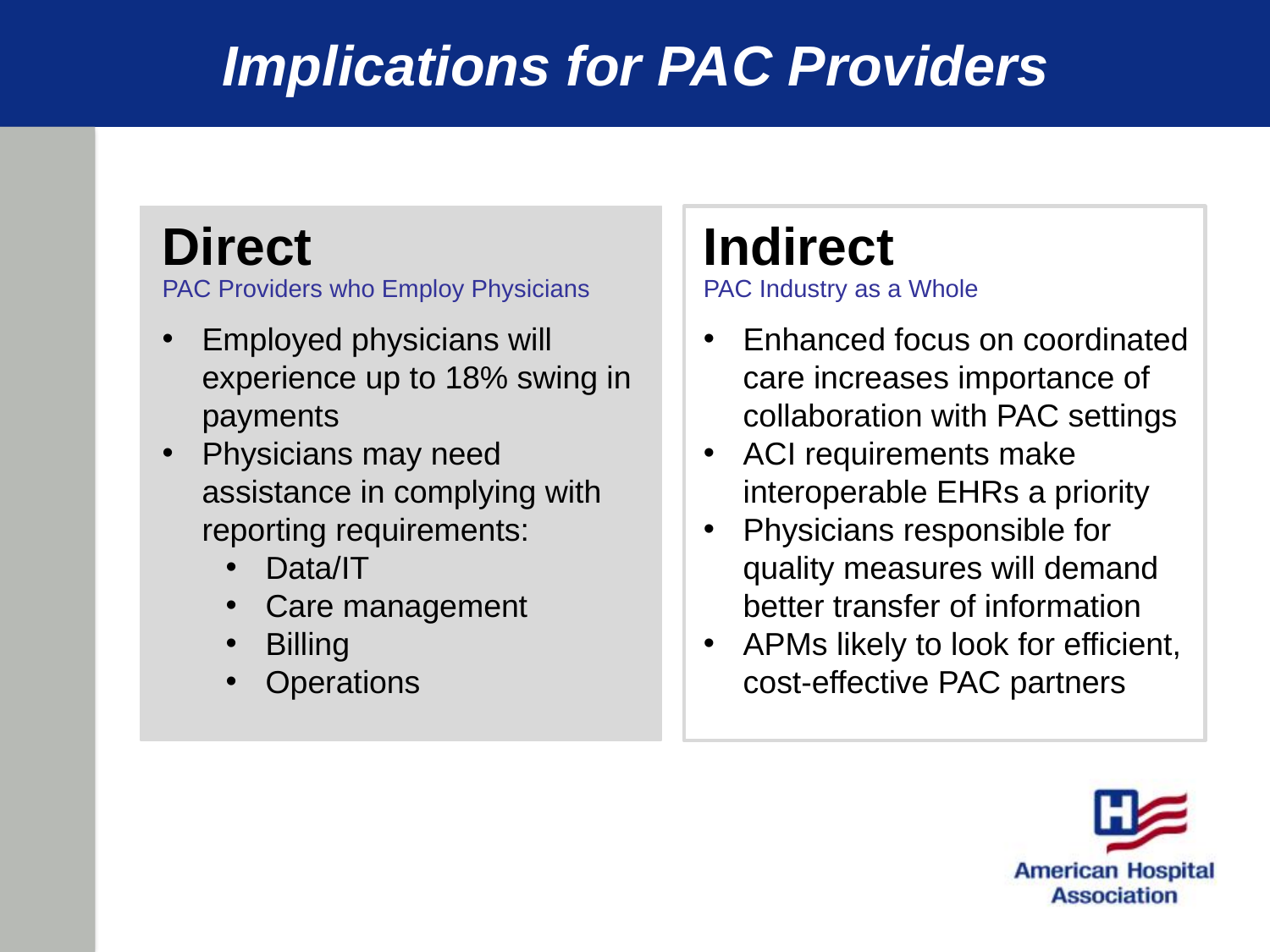

# Implications for PAC Providers

Direct
Indirect
PAC Providers who Employ Physicians
PAC Industry as a Whole
Employed physicians will experience up to 18% swing in payments
Physicians may need assistance in complying with reporting requirements:
Data/IT
Care management
Billing
Operations
Enhanced focus on coordinated care increases importance of collaboration with PAC settings
ACI requirements make interoperable EHRs a priority
Physicians responsible for quality measures will demand better transfer of information
APMs likely to look for efficient, cost-effective PAC partners